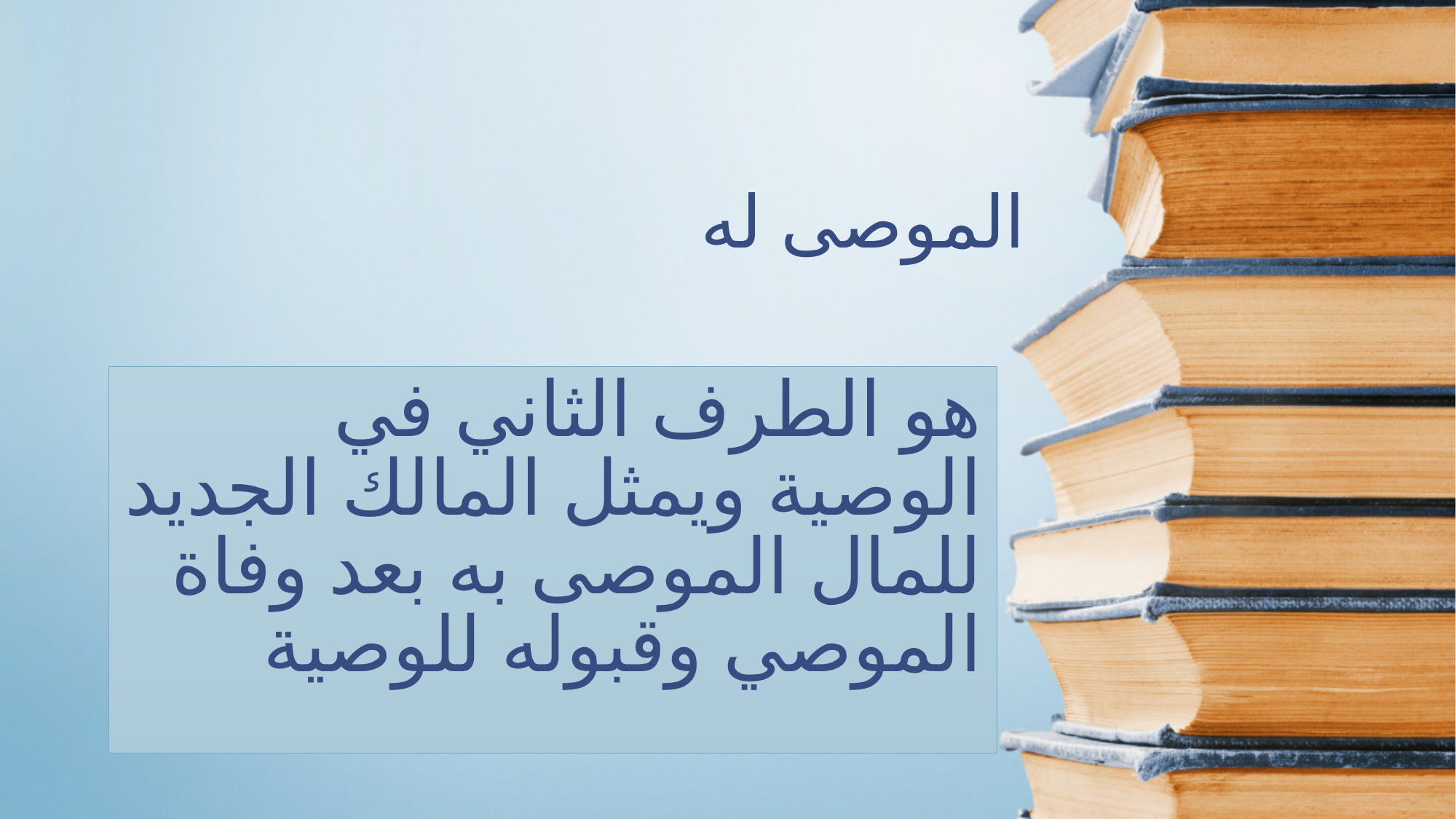

الموصى له
# هو الطرف الثاني في الوصية ويمثل المالك الجديد للمال الموصى به بعد وفاة الموصي وقبوله للوصية